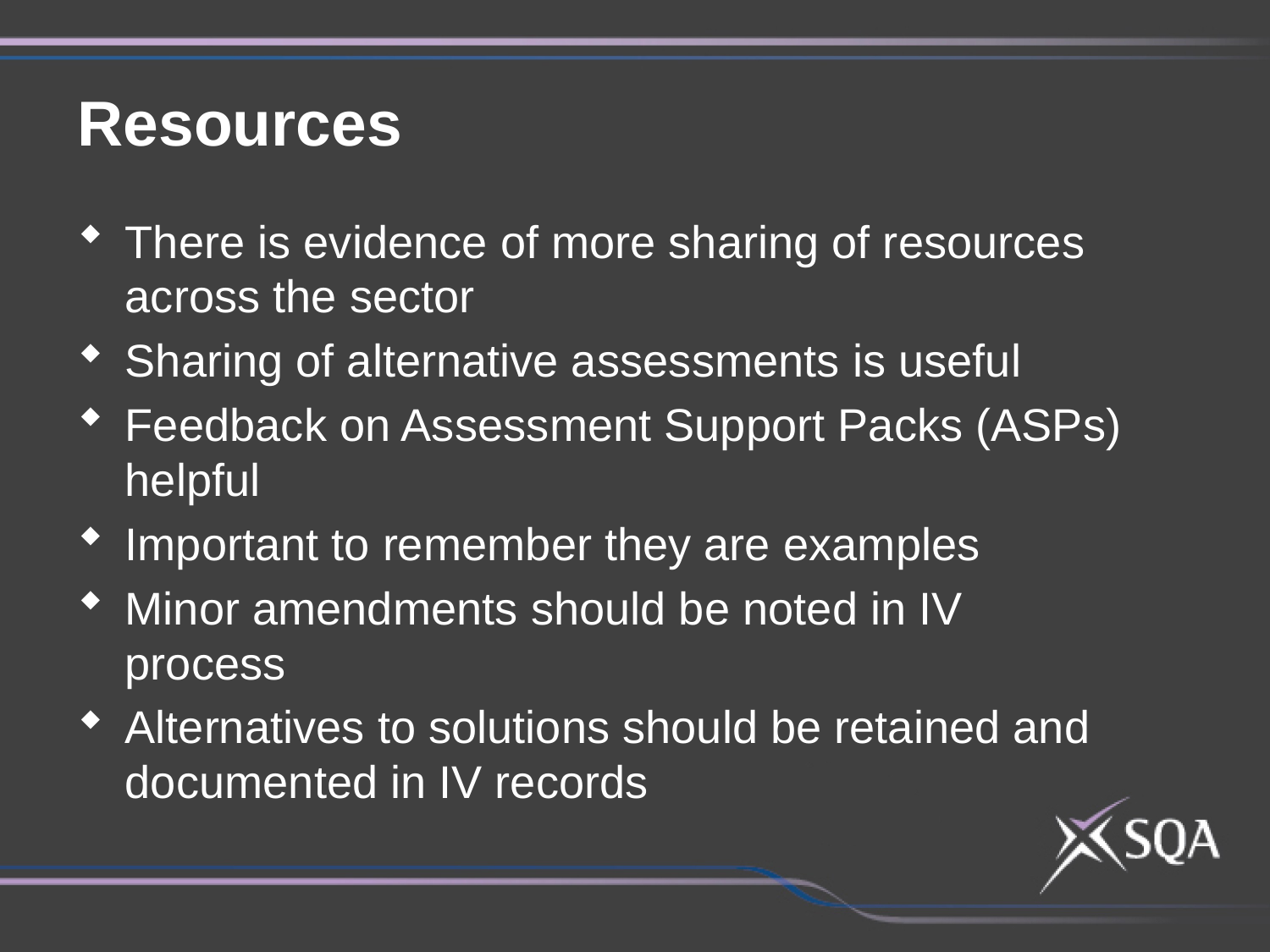

Resources
There is evidence of more sharing of resources across the sector
Sharing of alternative assessments is useful
Feedback on Assessment Support Packs (ASPs) helpful
Important to remember they are examples
Minor amendments should be noted in IV process
Alternatives to solutions should be retained and documented in IV records